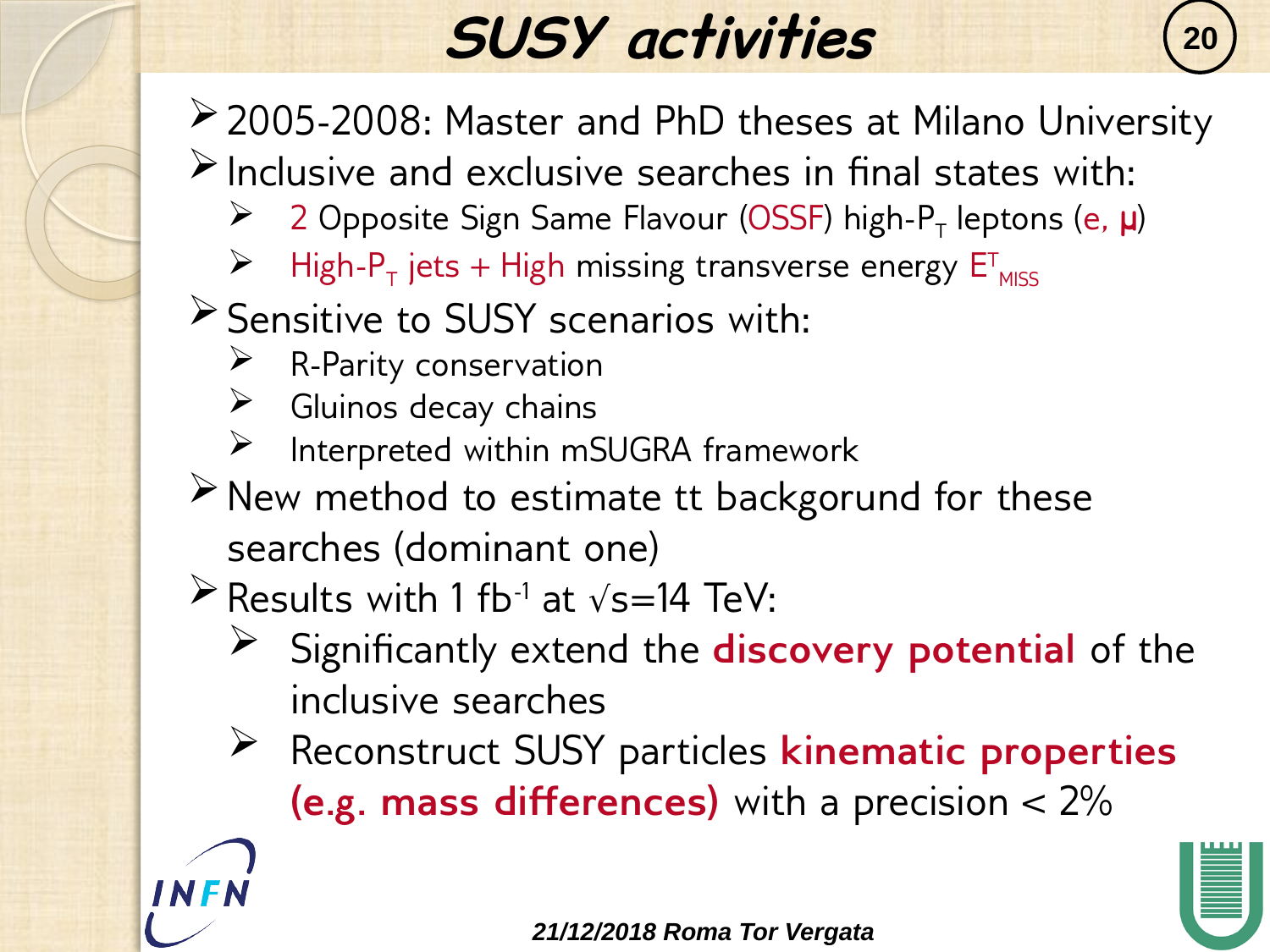

SUSY activities
20

2005-2008: Master and PhD theses at Milano University
Inclusive and exclusive searches in final states with:
2 Opposite Sign Same Flavour (OSSF) high-PT leptons (e, μ)
High-PT jets + High missing transverse energy ETMISS
Sensitive to SUSY scenarios with:
R-Parity conservation
Gluinos decay chains
Interpreted within mSUGRA framework
New method to estimate tt backgorund for these searches (dominant one)
Results with 1 fb-1 at √s=14 TeV:
Significantly extend the discovery potential of the inclusive searches
Reconstruct SUSY particles kinematic properties (e.g. mass differences) with a precision < 2%

21/12/2018 Roma Tor Vergata